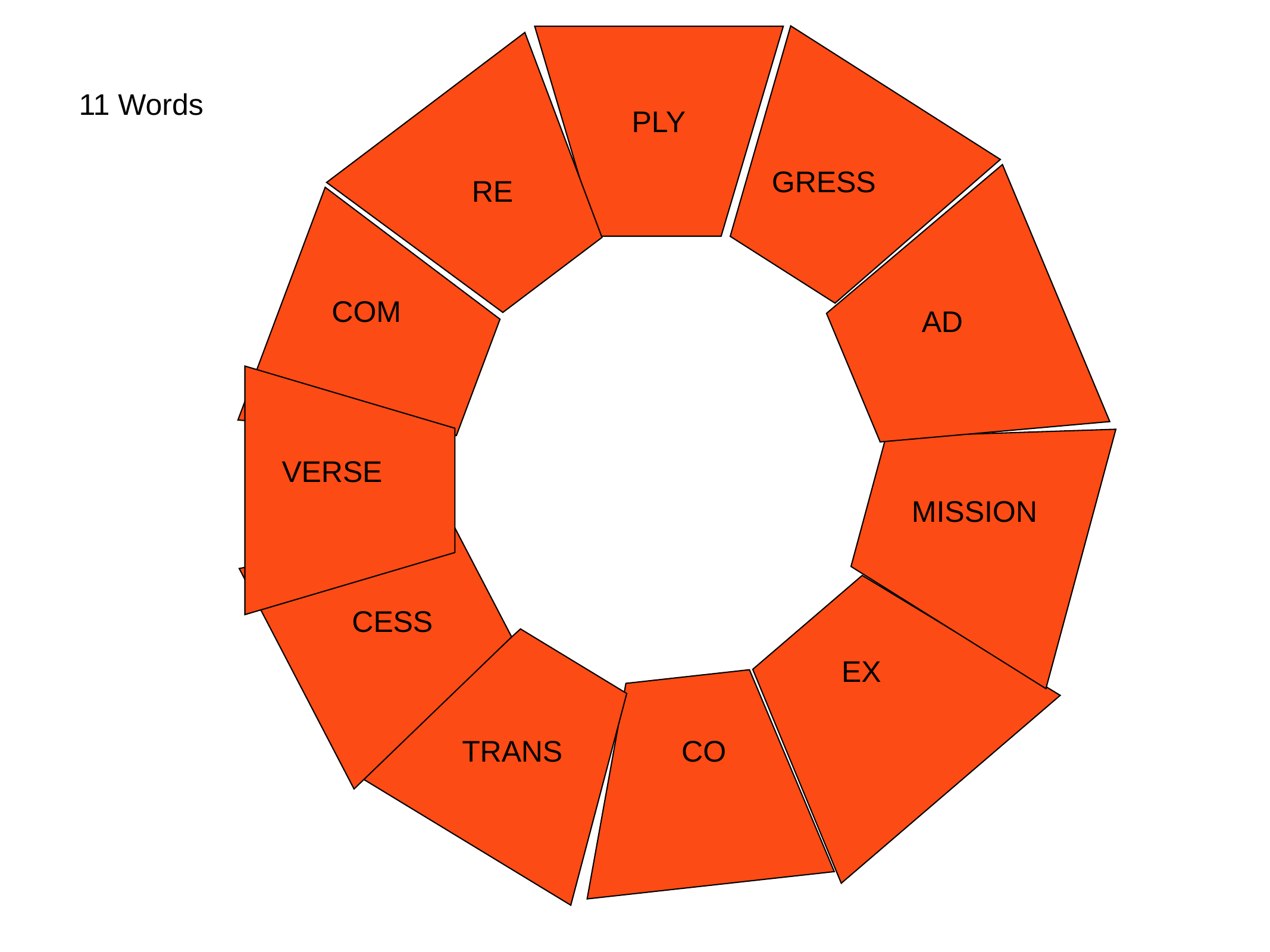

11 Words

PLY
GRESS
RE

COM
AD

VERSE
MISSION

CESS

EX

TRANS
CO